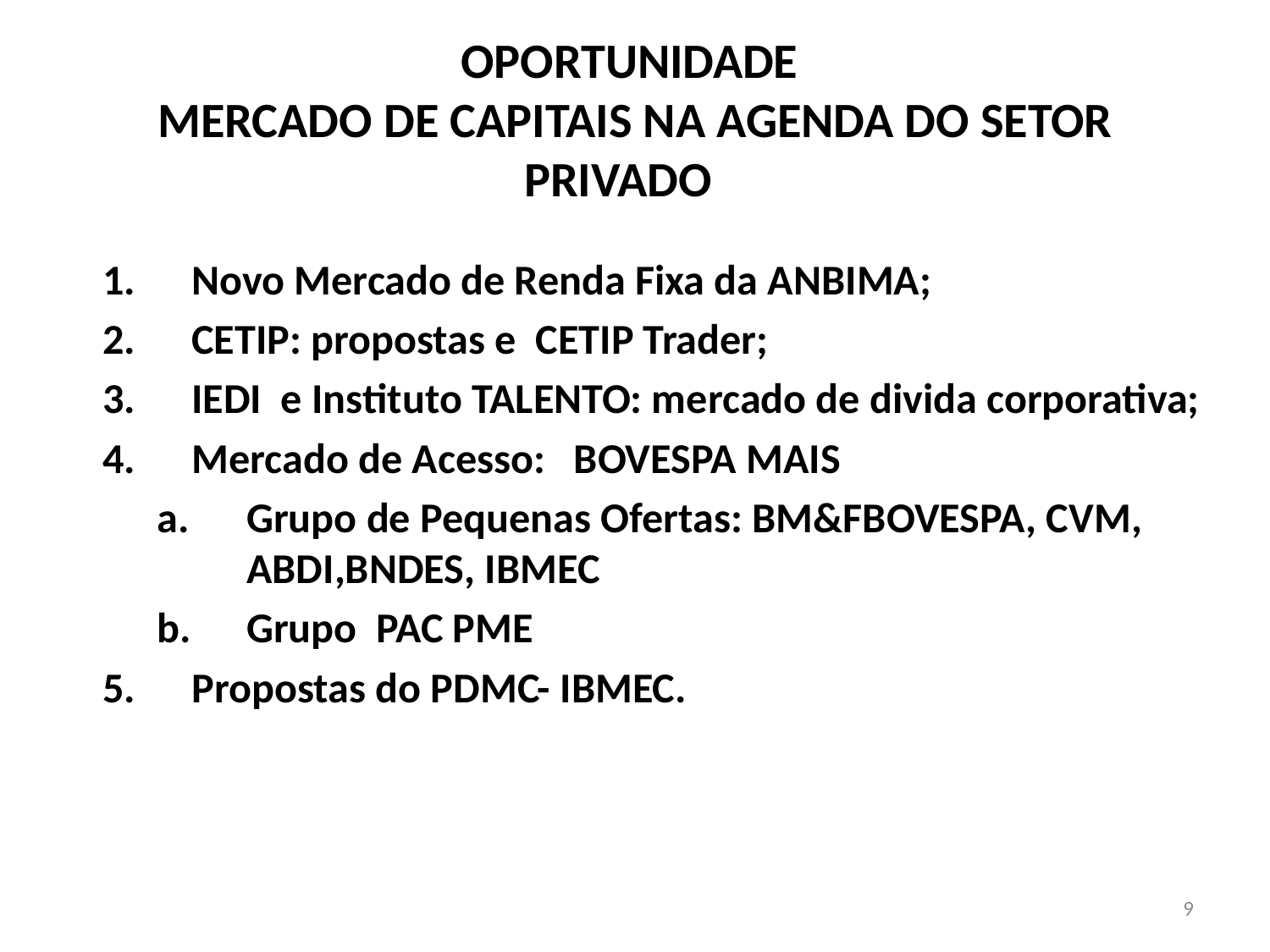

# OPORTUNIDADE MERCADO DE CAPITAIS NA AGENDA DO SETOR PRIVADO
Novo Mercado de Renda Fixa da ANBIMA;
CETIP: propostas e  CETIP Trader;
IEDI  e Instituto TALENTO: mercado de divida corporativa;
Mercado de Acesso:   BOVESPA MAIS
Grupo de Pequenas Ofertas: BM&FBOVESPA, CVM, ABDI,BNDES, IBMEC
Grupo  PAC PME
Propostas do PDMC- IBMEC.

9